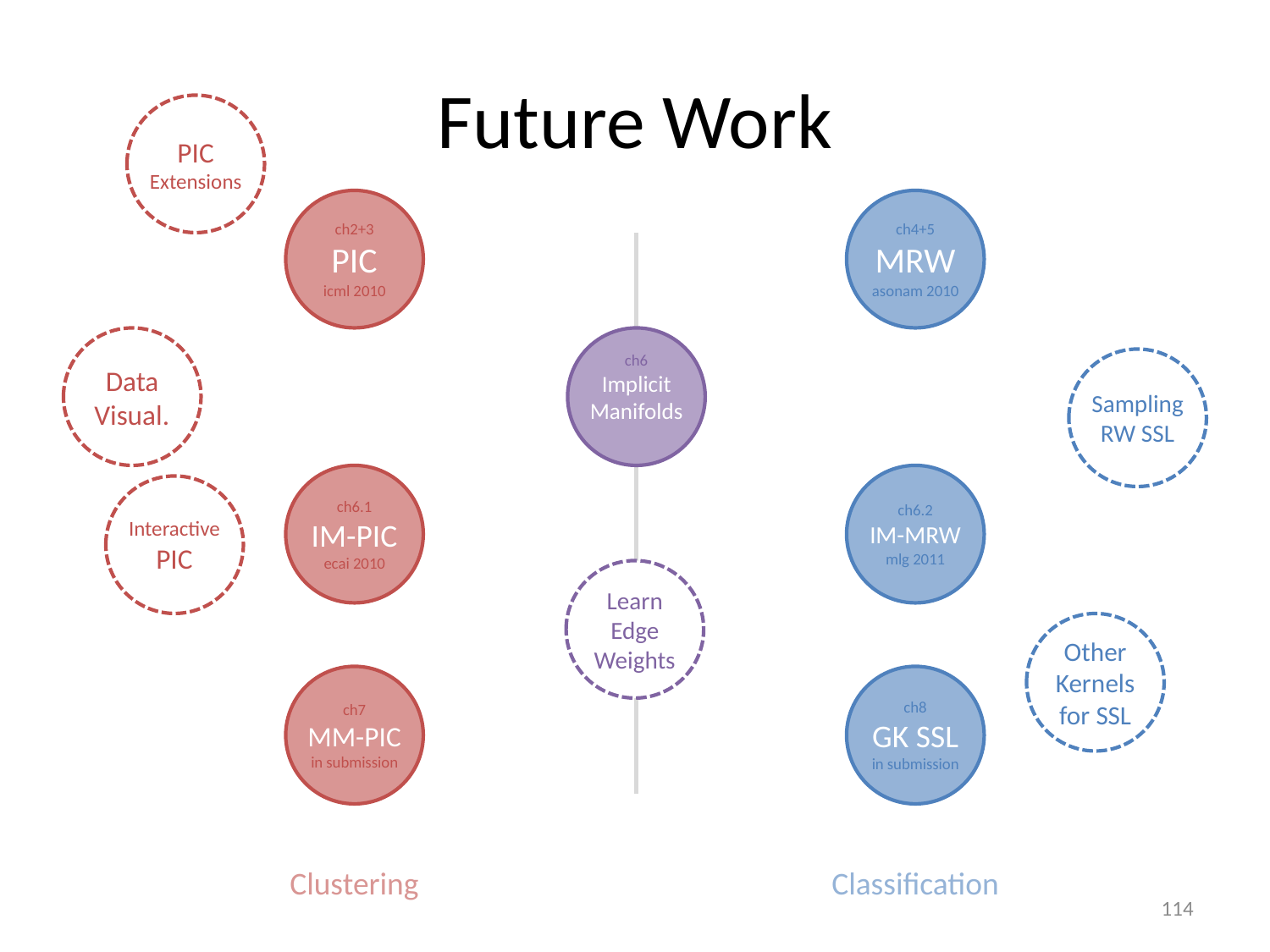

# Future Work
PIC Extensions
ch2+3
PIC
icml 2010
ch4+5
MRW
asonam 2010
ch6
Implicit
Manifolds

ch6.1
IM-PIC
ecai 2010
ch6.2
IM-MRW
mlg 2011
ch7
MM-PIC
in submission
ch8
GK SSL
in submission
Clustering
Classification
Data Visual.
Sampling RW SSL
Interactive
PIC
Learn Edge Weights
Other Kernels for SSL
114